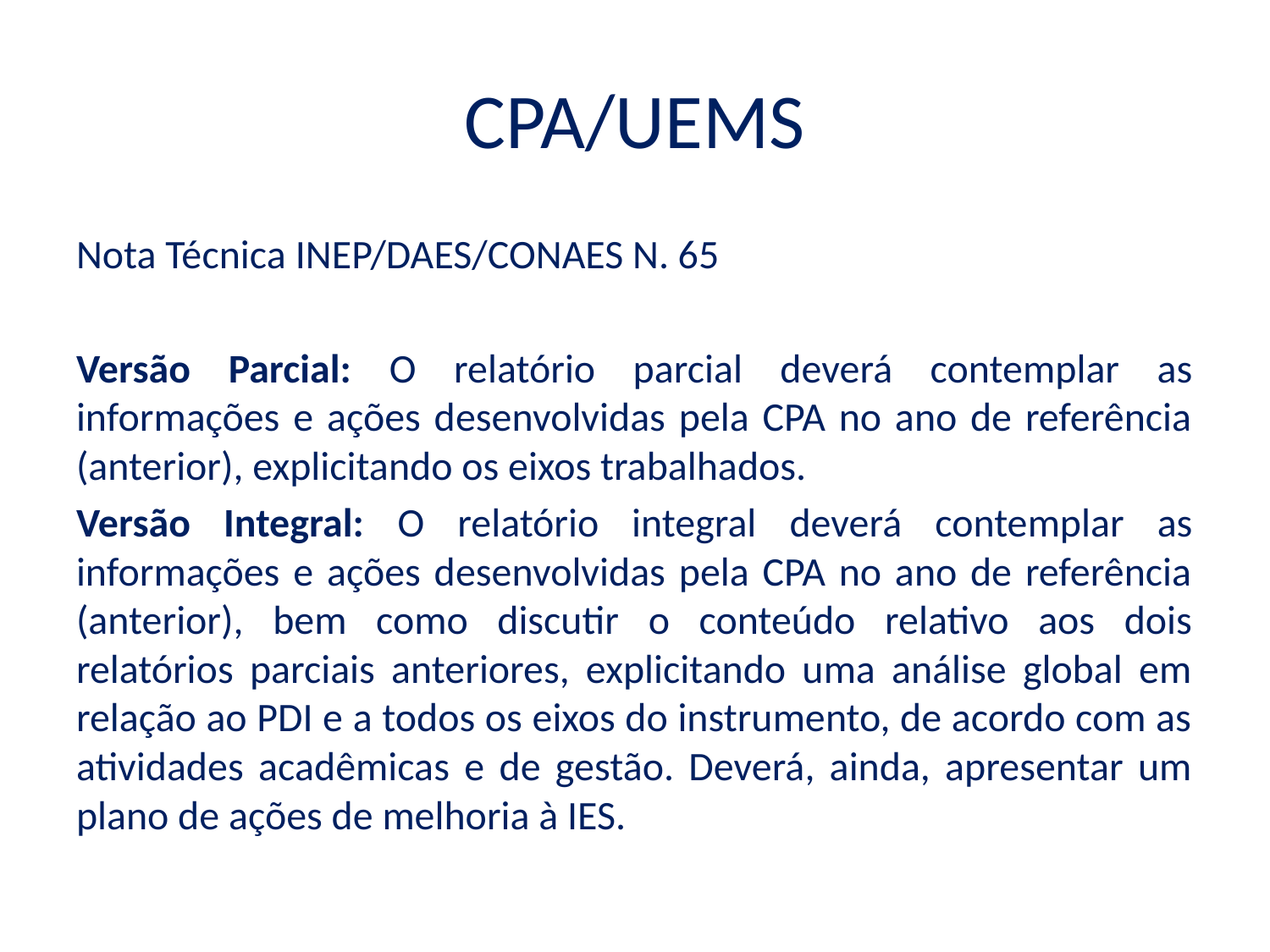

# CPA/UEMS
Nota Técnica INEP/DAES/CONAES N. 65

Versão Parcial: O relatório parcial deverá contemplar as informações e ações desenvolvidas pela CPA no ano de referência (anterior), explicitando os eixos trabalhados.
Versão Integral: O relatório integral deverá contemplar as informações e ações desenvolvidas pela CPA no ano de referência (anterior), bem como discutir o conteúdo relativo aos dois relatórios parciais anteriores, explicitando uma análise global em relação ao PDI e a todos os eixos do instrumento, de acordo com as atividades acadêmicas e de gestão. Deverá, ainda, apresentar um plano de ações de melhoria à IES.